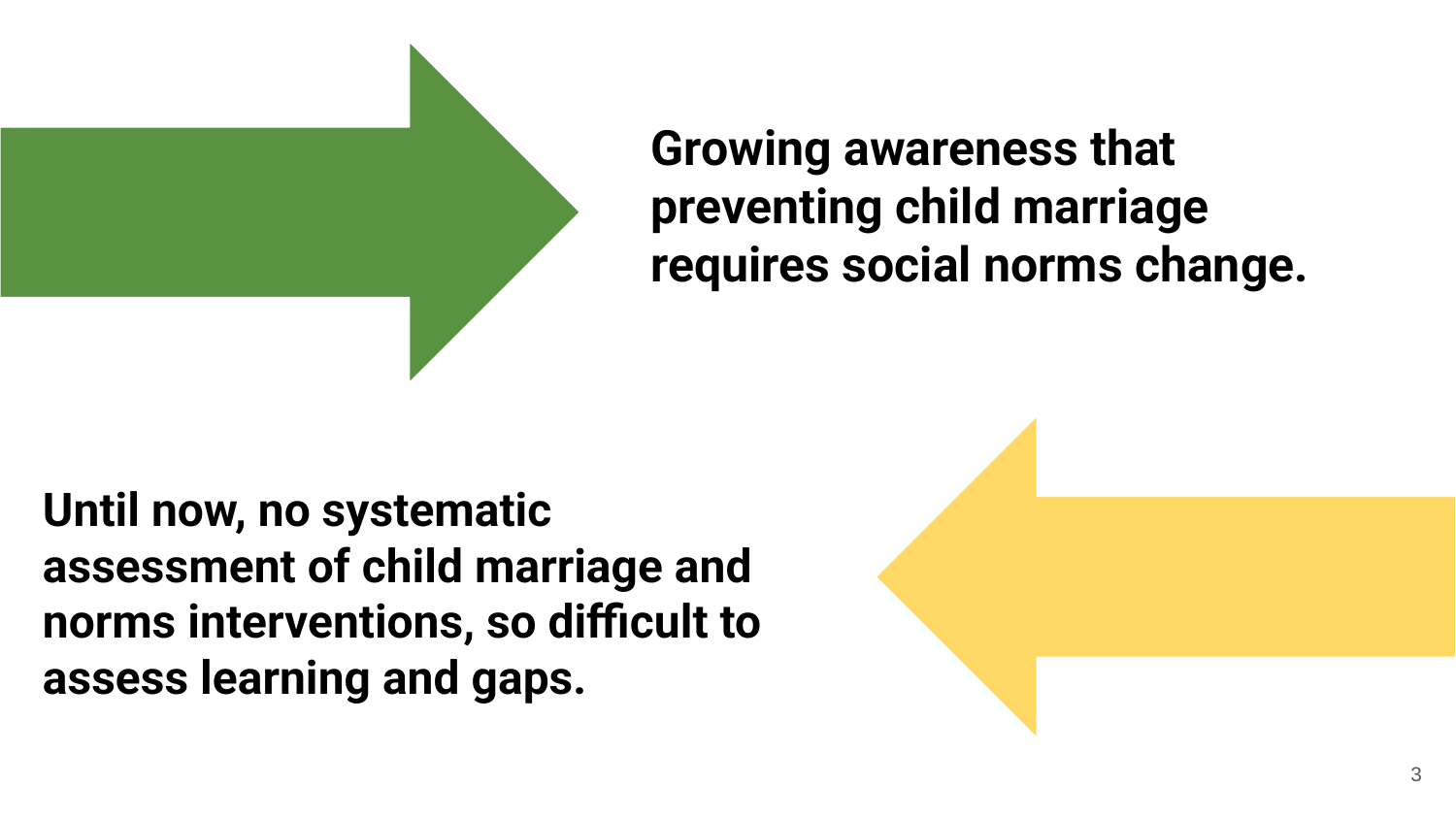

Growing awareness that preventing child marriage requires social norms change.

Until now, no systematic assessment of child marriage and norms interventions, so difficult to assess learning and gaps.
3